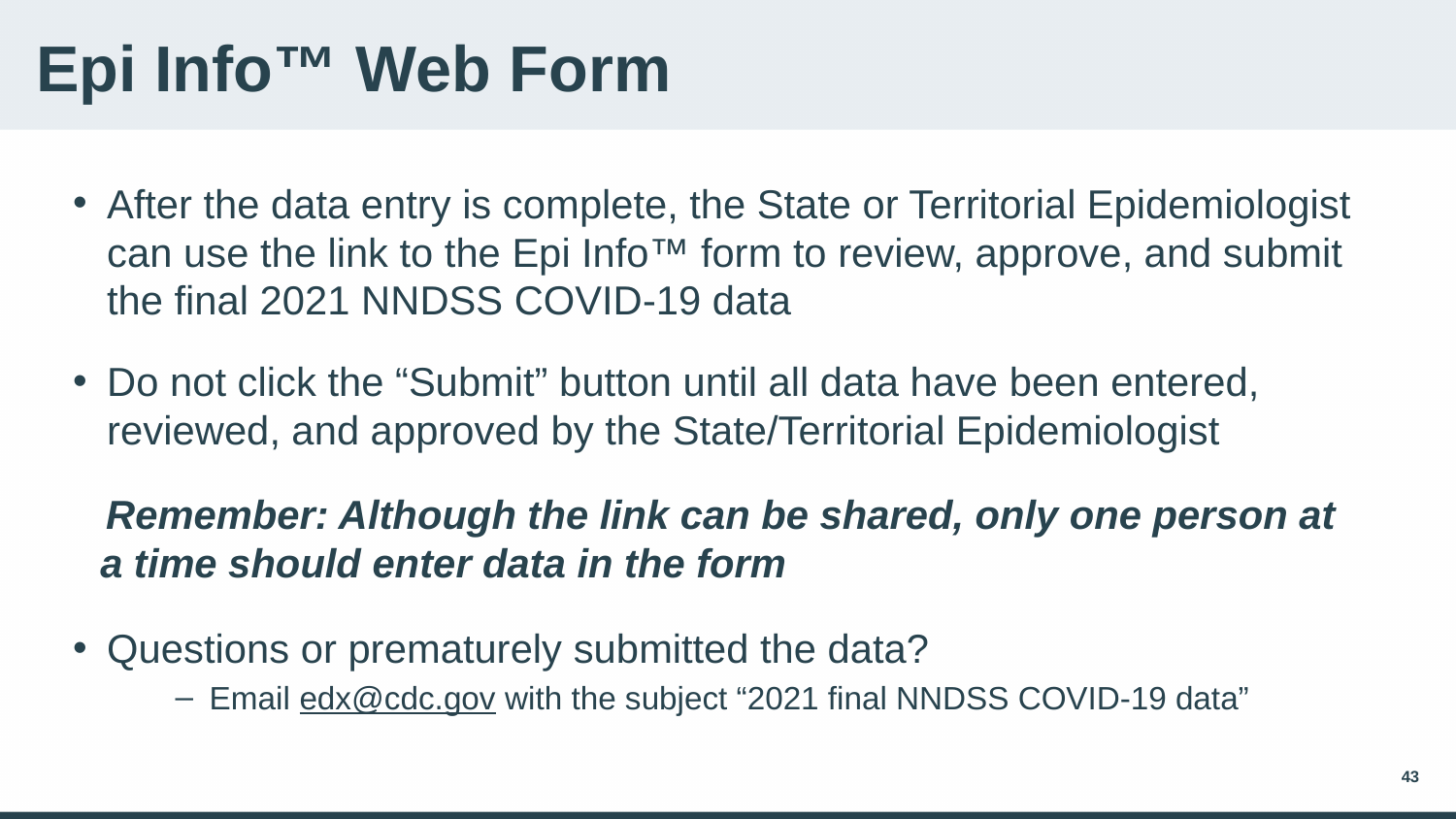

# Epi Info™ Web Form
After the data entry is complete, the State or Territorial Epidemiologist can use the link to the Epi Info™ form to review, approve, and submit the final 2021 NNDSS COVID-19 data
Do not click the “Submit” button until all data have been entered, reviewed, and approved by the State/Territorial Epidemiologist

   Remember: Although the link can be shared, only one person at a time should enter data in the form

Questions or prematurely submitted the data?
Email edx@cdc.gov with the subject “2021 final NNDSS COVID-19 data”
43